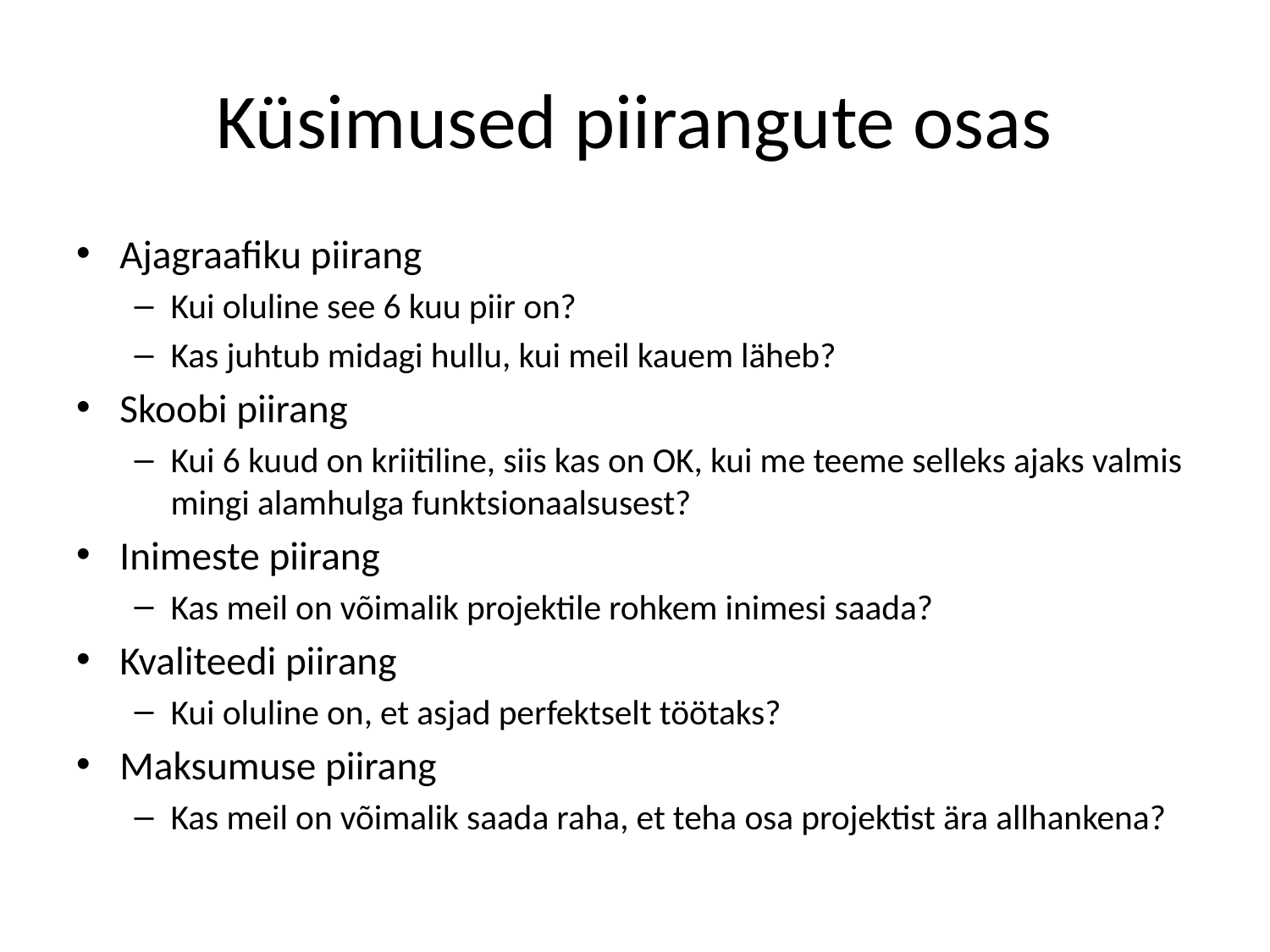

# Küsimused piirangute osas
Ajagraafiku piirang
Kui oluline see 6 kuu piir on?
Kas juhtub midagi hullu, kui meil kauem läheb?
Skoobi piirang
Kui 6 kuud on kriitiline, siis kas on OK, kui me teeme selleks ajaks valmis mingi alamhulga funktsionaalsusest?
Inimeste piirang
Kas meil on võimalik projektile rohkem inimesi saada?
Kvaliteedi piirang
Kui oluline on, et asjad perfektselt töötaks?
Maksumuse piirang
Kas meil on võimalik saada raha, et teha osa projektist ära allhankena?